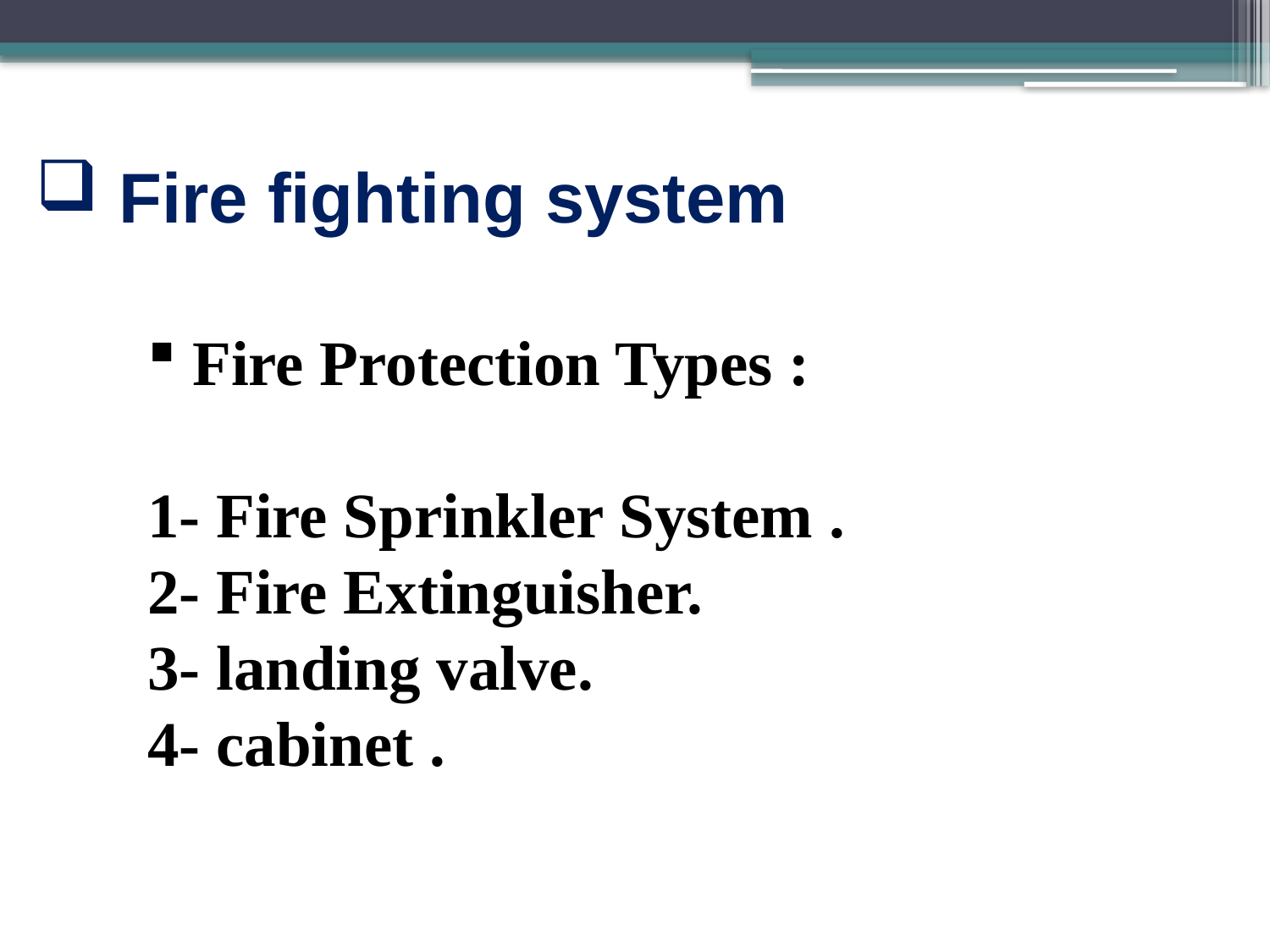

Fire fighting system
 Fire Protection Types :

1- Fire Sprinkler System .
2- Fire Extinguisher.
3- landing valve.
4- cabinet .